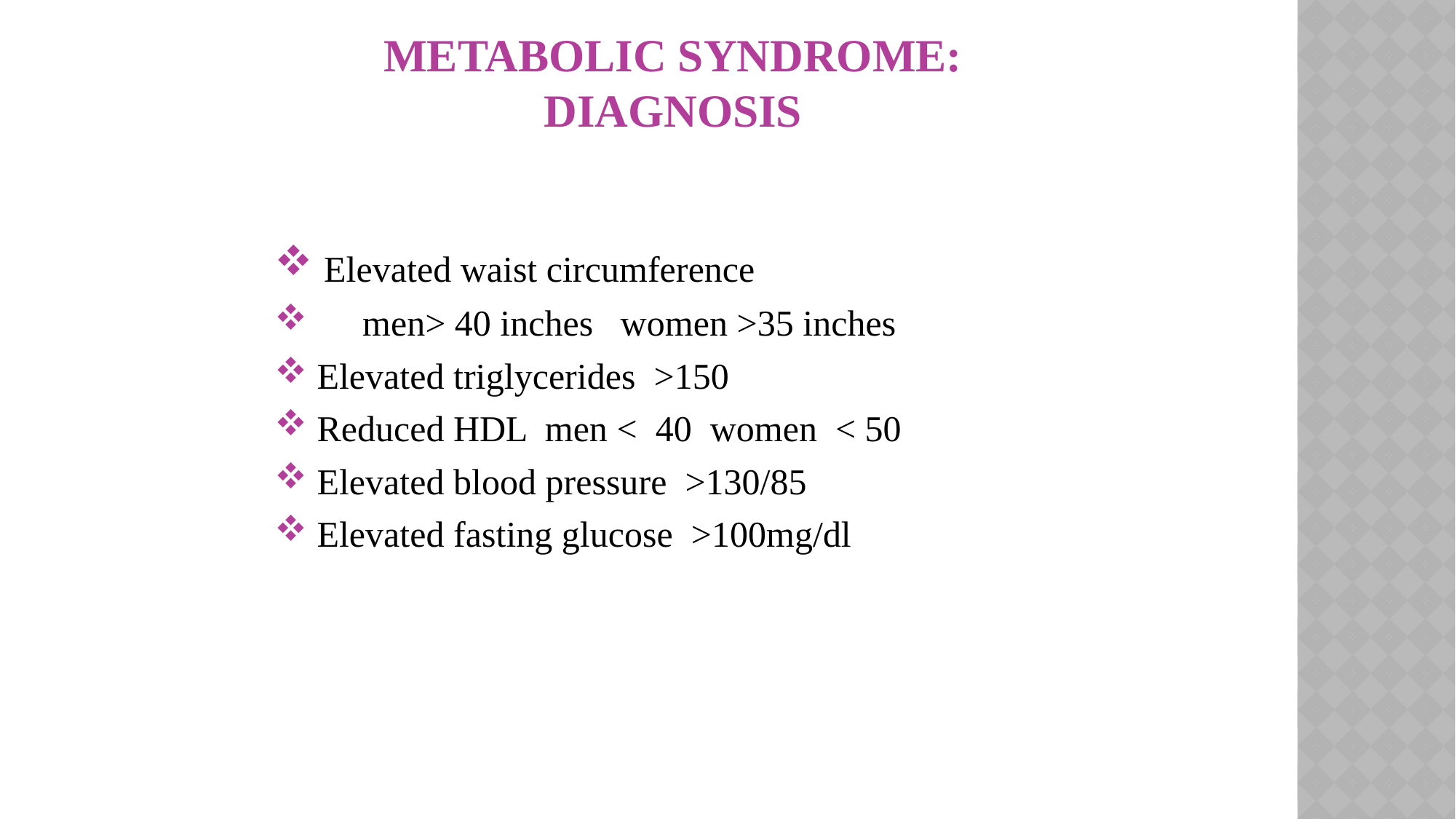

# Metabolic Syndrome: Diagnosis
 Elevated waist circumference
      men> 40 inches   women >35 inches
 Elevated triglycerides  >150
 Reduced HDL  men <  40  women  < 50
 Elevated blood pressure  >130/85
 Elevated fasting glucose  >100mg/dl